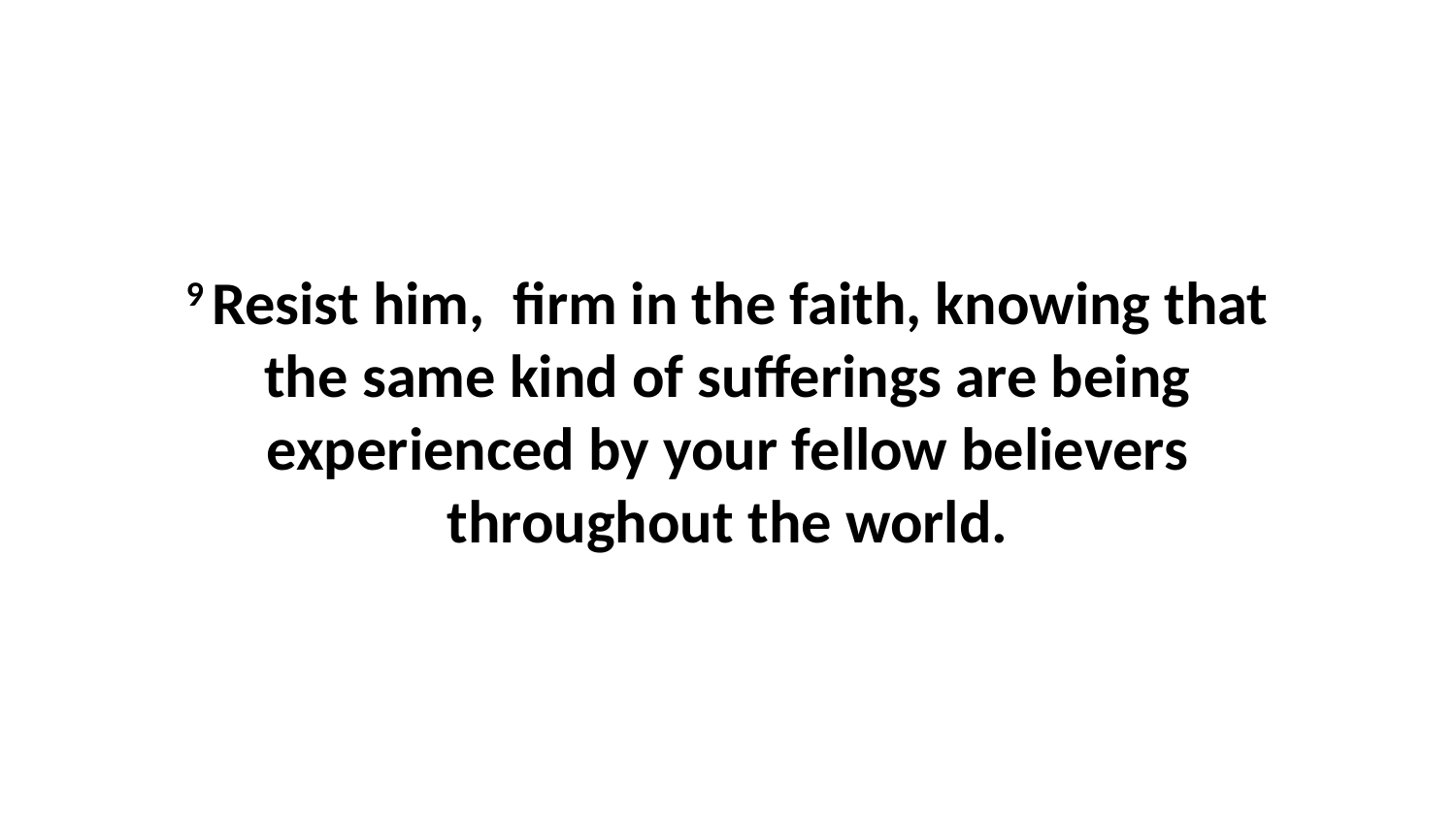

9 Resist him,  firm in the faith, knowing that the same kind of sufferings are being experienced by your fellow believers throughout the world.